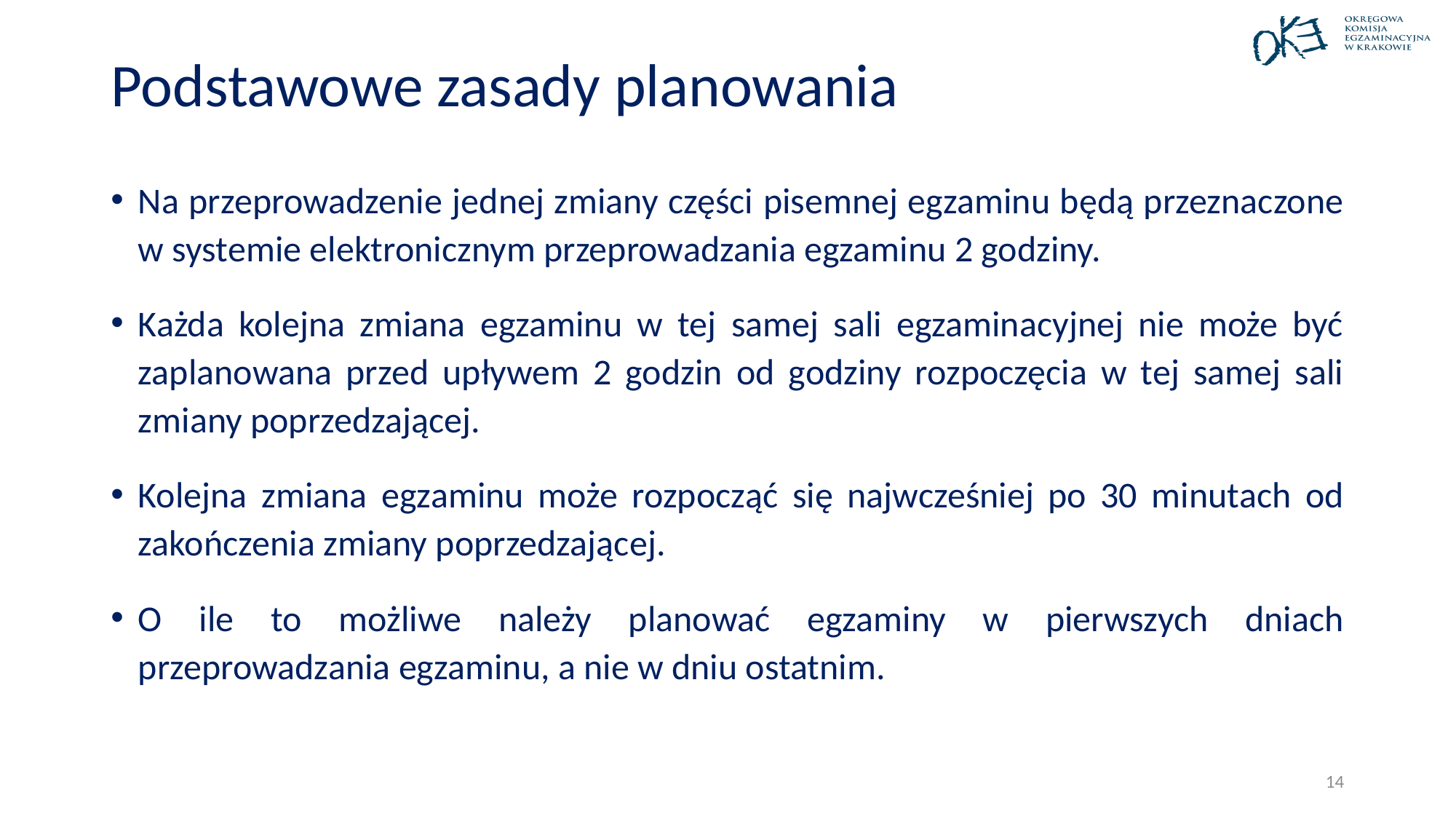

# Podstawowe zasady planowania
Na przeprowadzenie jednej zmiany części pisemnej egzaminu będą przeznaczone w systemie elektronicznym przeprowadzania egzaminu 2 godziny.
Każda kolejna zmiana egzaminu w tej samej sali egzaminacyjnej nie może być zaplanowana przed upływem 2 godzin od godziny rozpoczęcia w tej samej sali zmiany poprzedzającej.
Kolejna zmiana egzaminu może rozpocząć się najwcześniej po 30 minutach od zakończenia zmiany poprzedzającej.
O ile to możliwe należy planować egzaminy w pierwszych dniach przeprowadzania egzaminu, a nie w dniu ostatnim.
14